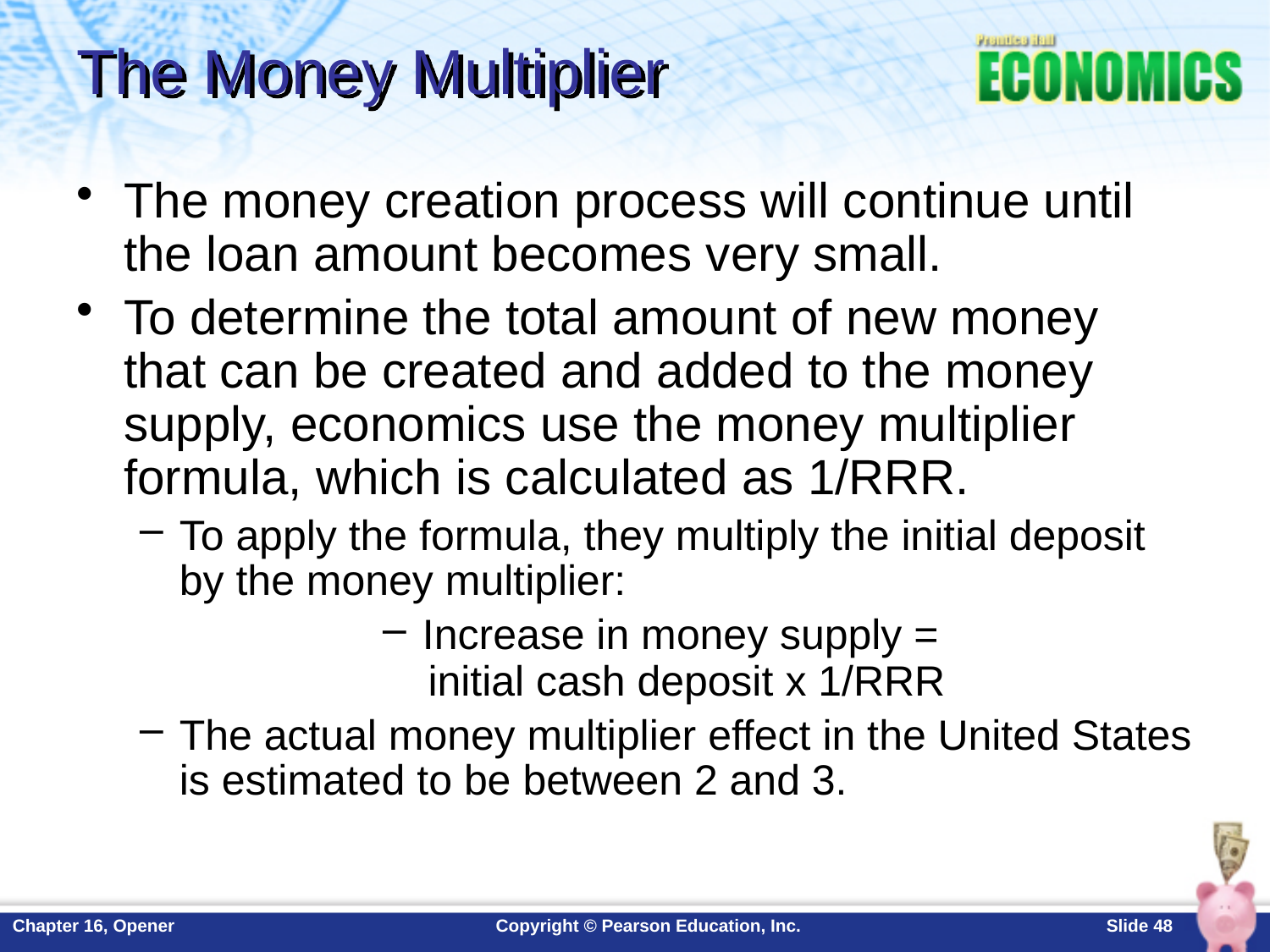

# The Money Multiplier
The money creation process will continue until the loan amount becomes very small.
To determine the total amount of new money that can be created and added to the money supply, economics use the money multiplier formula, which is calculated as 1/RRR.
To apply the formula, they multiply the initial deposit by the money multiplier:
Increase in money supply =
initial cash deposit x 1/RRR
The actual money multiplier effect in the United States is estimated to be between 2 and 3.